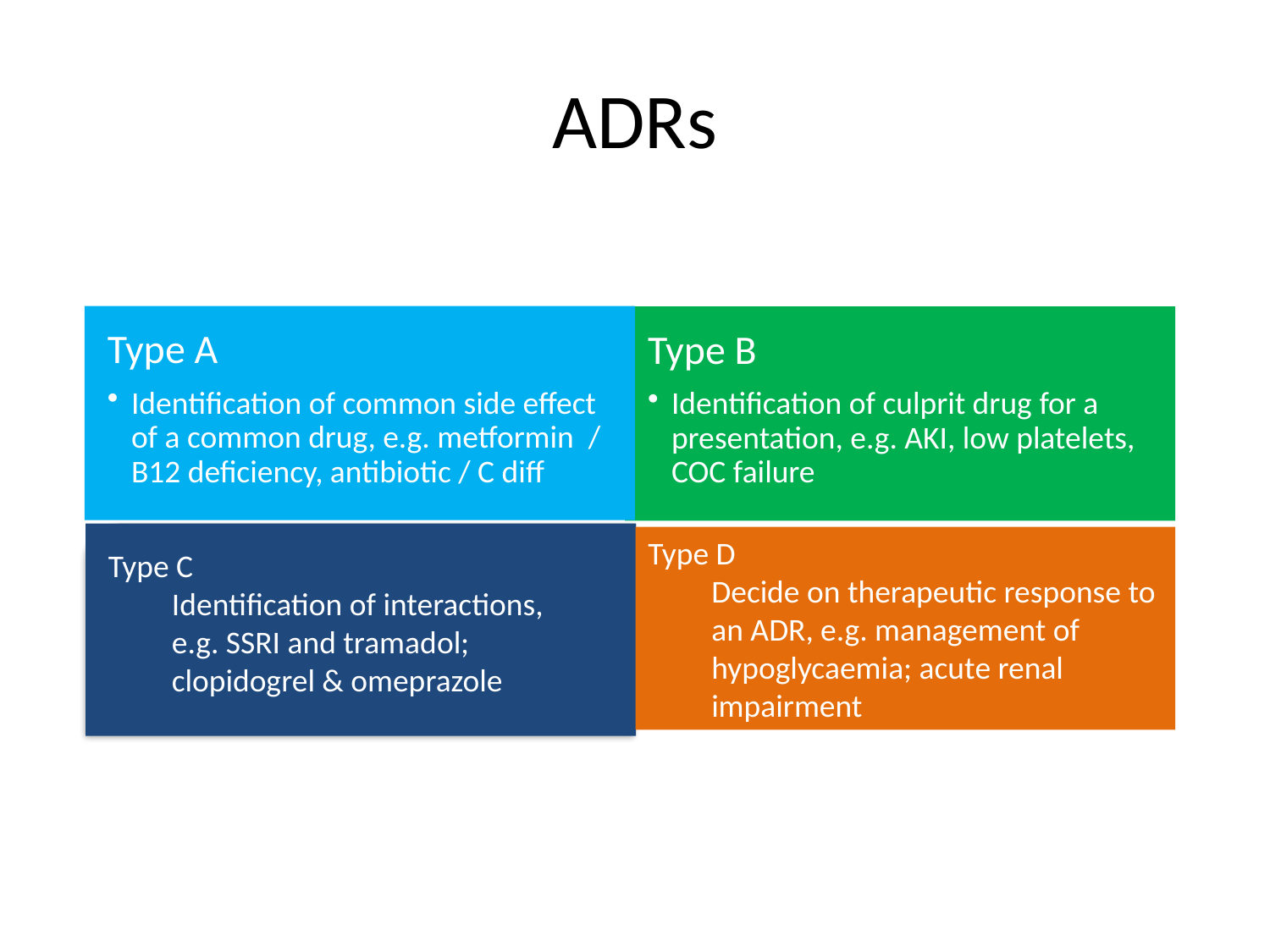

# ADRs
Type A
Identification of common side effect of a common drug, e.g. metformin  / B12 deficiency, antibiotic / C diff
Type B
Identification of culprit drug for a presentation, e.g. AKI, low platelets, COC failure

Type C
Identification of interactions,
e.g. SSRI and tramadol; clopidogrel & omeprazole
Type D
Decide on therapeutic response to an ADR, e.g. management of hypoglycaemia; acute renal impairment